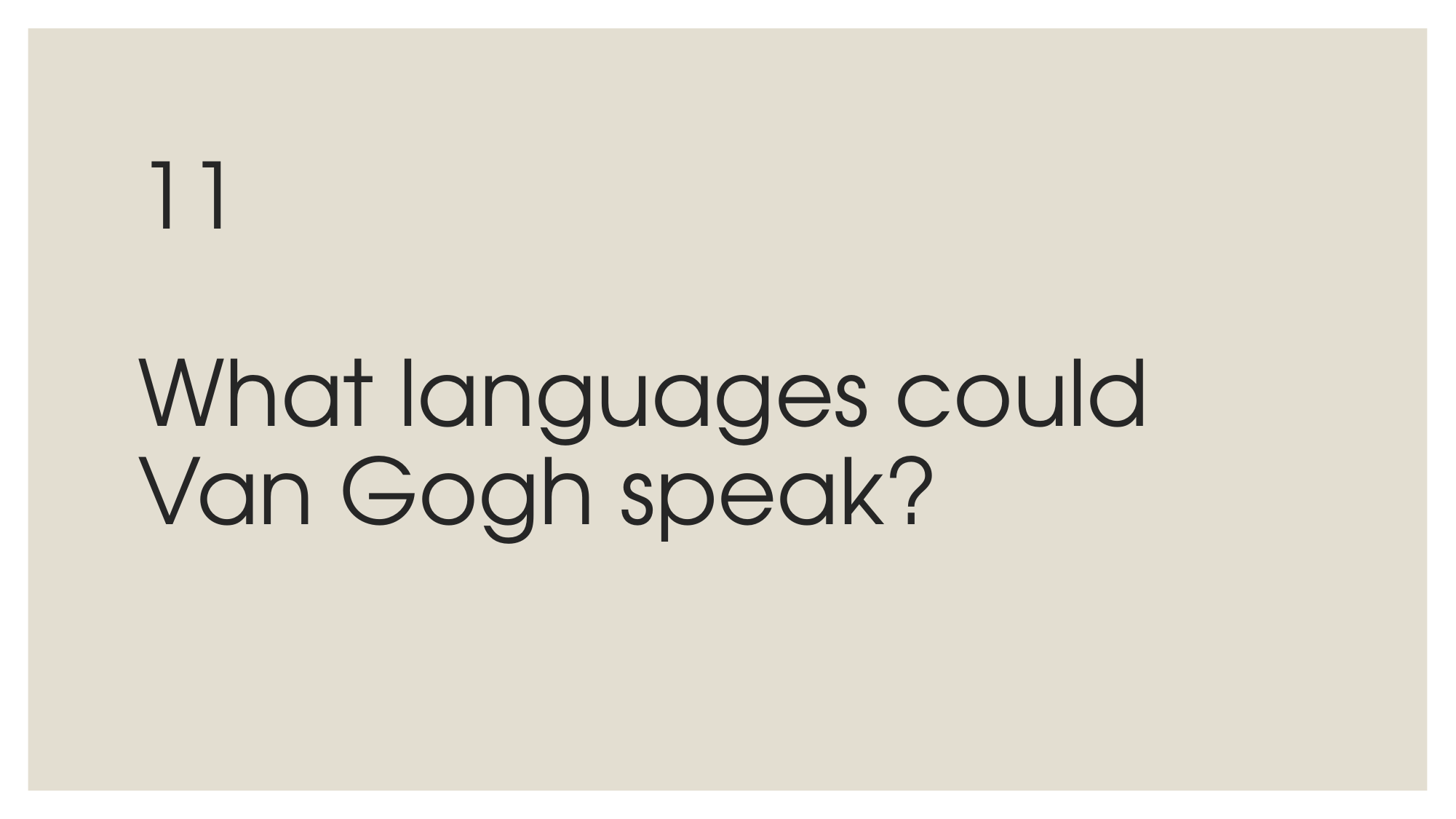

# 11 What languages could Van Gogh speak?